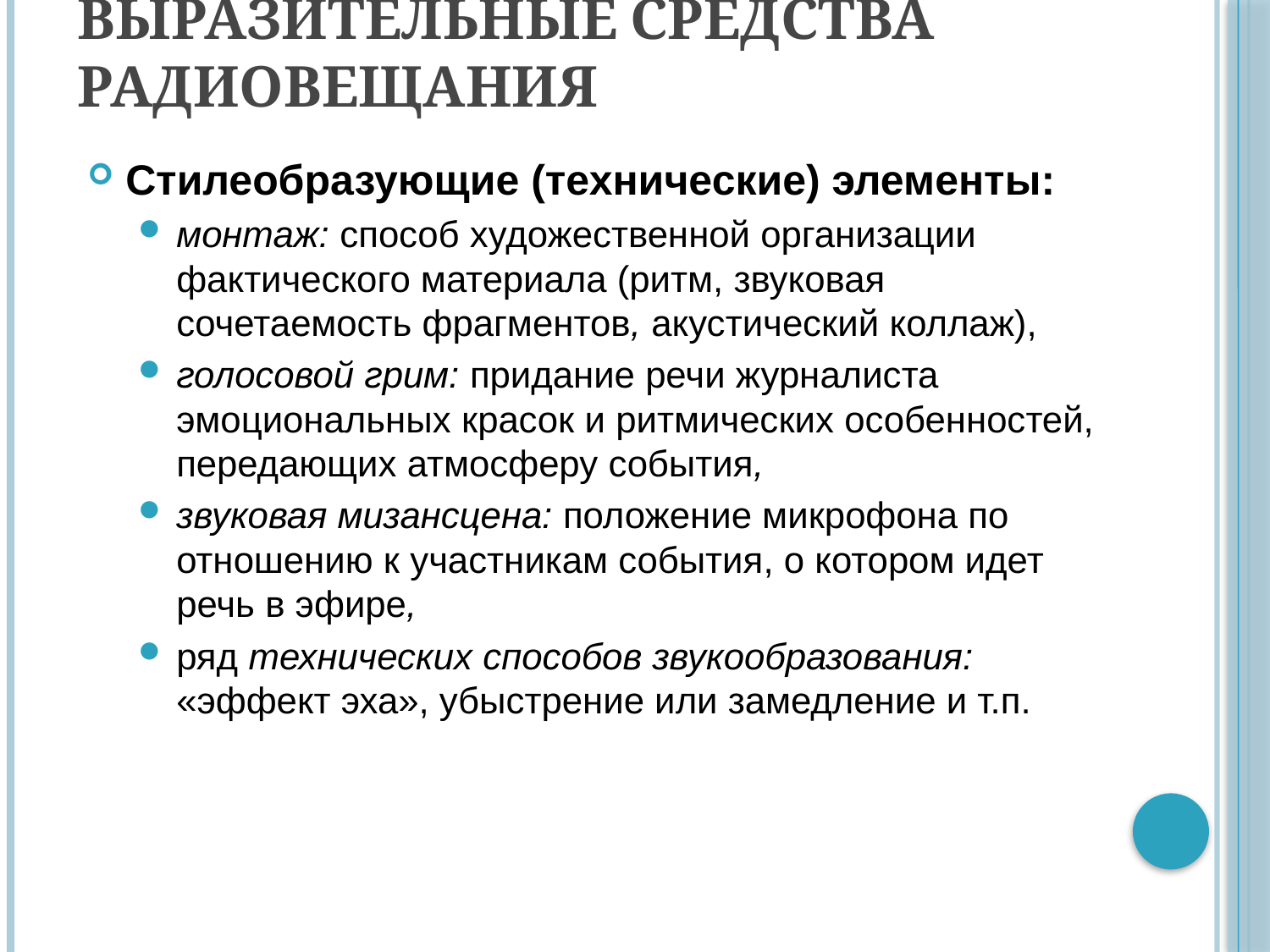

# Выразительные средства радиовещания
Стилеобразующие (технические) элементы:
монтаж: способ художественной организации фактического материала (ритм, звуковая сочетаемость фрагментов, акустический коллаж),
голосовой грим: придание речи журналиста эмоциональных красок и ритмических особенностей, передающих атмосферу события,
звуковая мизансцена: положение микрофона по отношению к участникам события, о котором идет речь в эфире,
ряд технических способов звукообразования: «эффект эха», убыстрение или замедление и т.п.